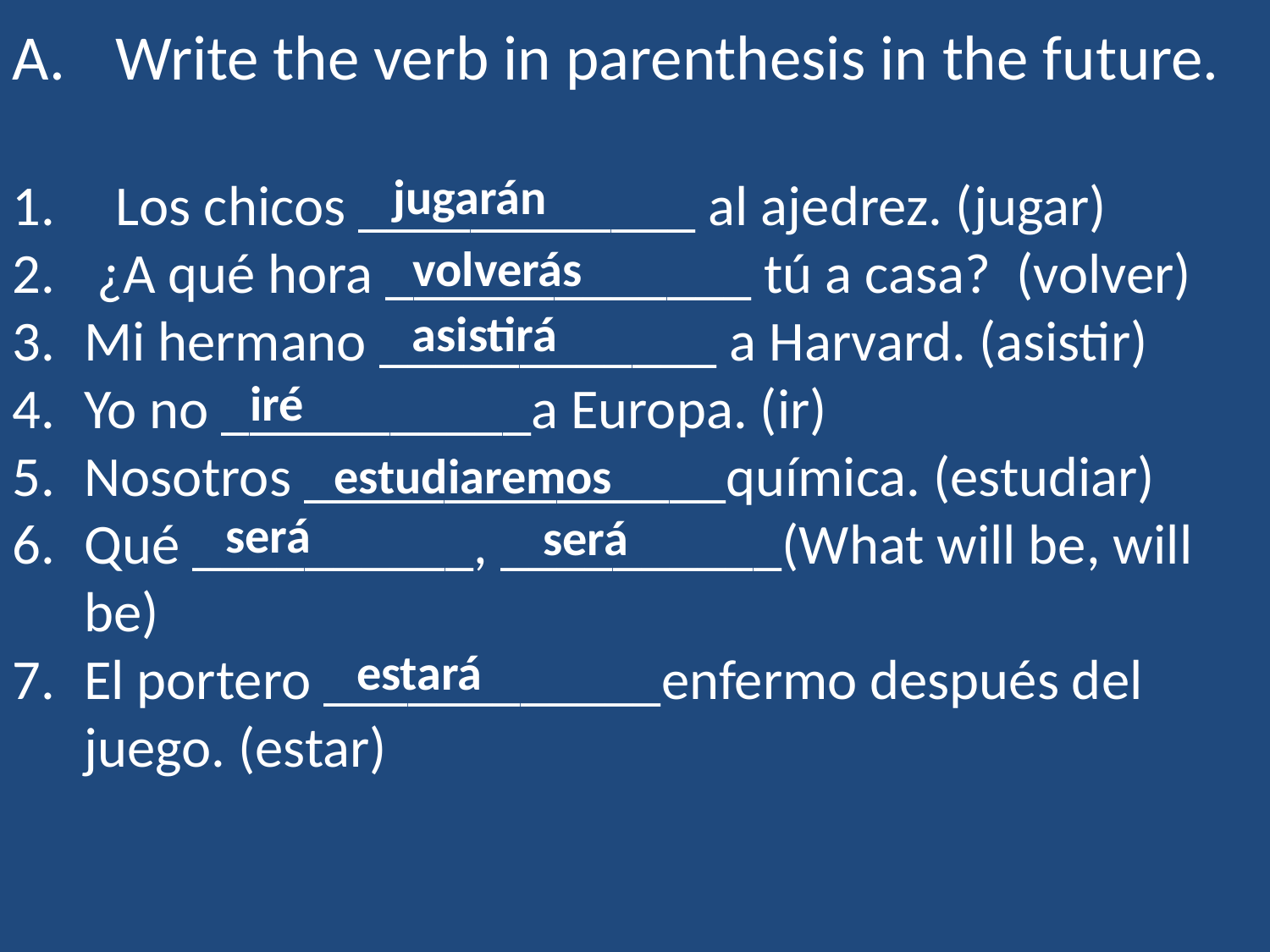

Write the verb in parenthesis in the future.

Los chicos ____________ al ajedrez. (jugar)
 ¿A qué hora _____________ tú a casa?  (volver)
Mi hermano ____________ a Harvard. (asistir)
Yo no ___________a Europa. (ir)
Nosotros _______________química. (estudiar)
Qué __________, __________(What will be, will be)
El portero ____________enfermo después del juego. (estar)
jugarán
volverás
asistirá
iré
estudiaremos
  será
  será
  estará